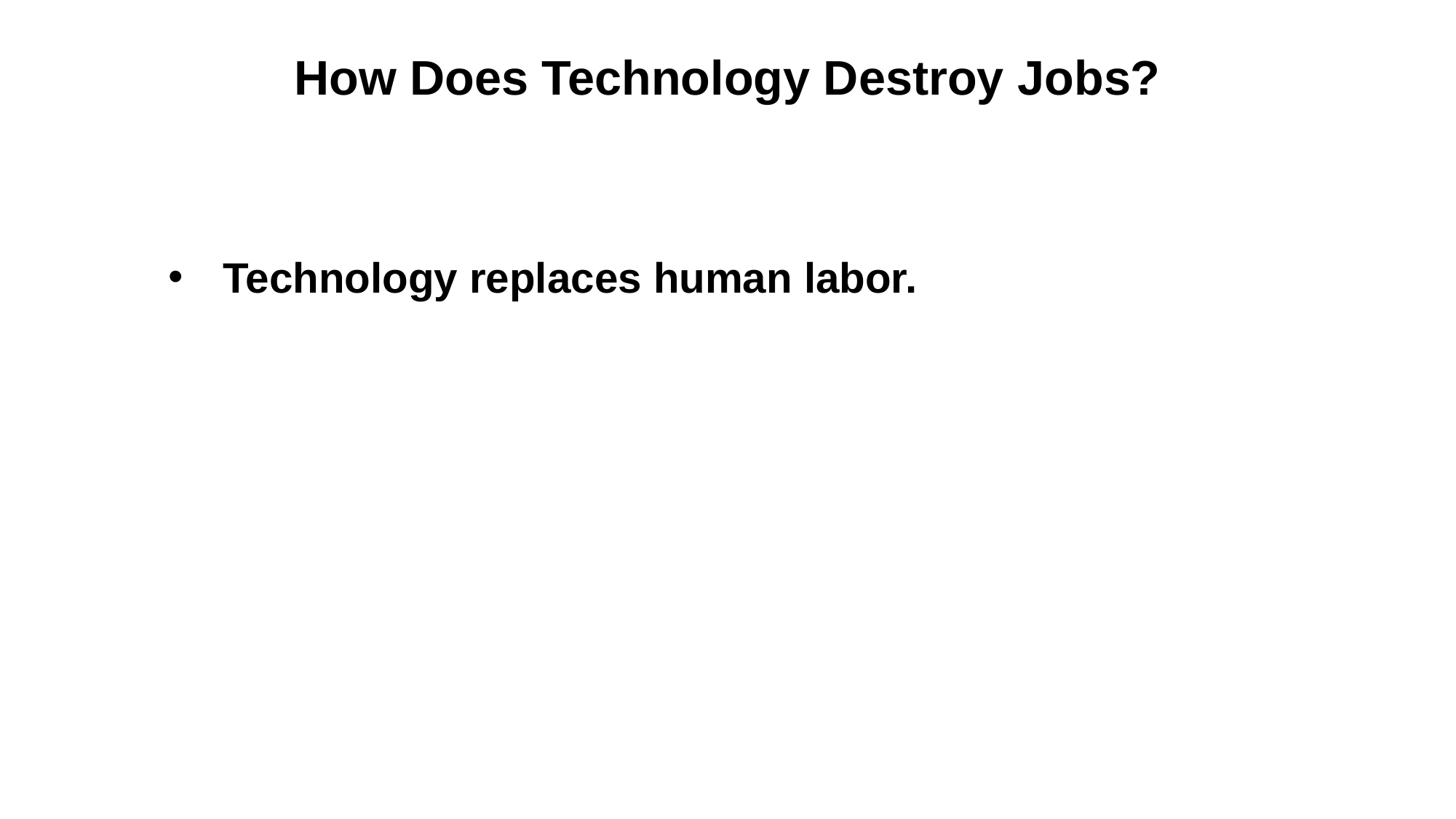

# How Does Technology Destroy Jobs?
Technology replaces human labor.